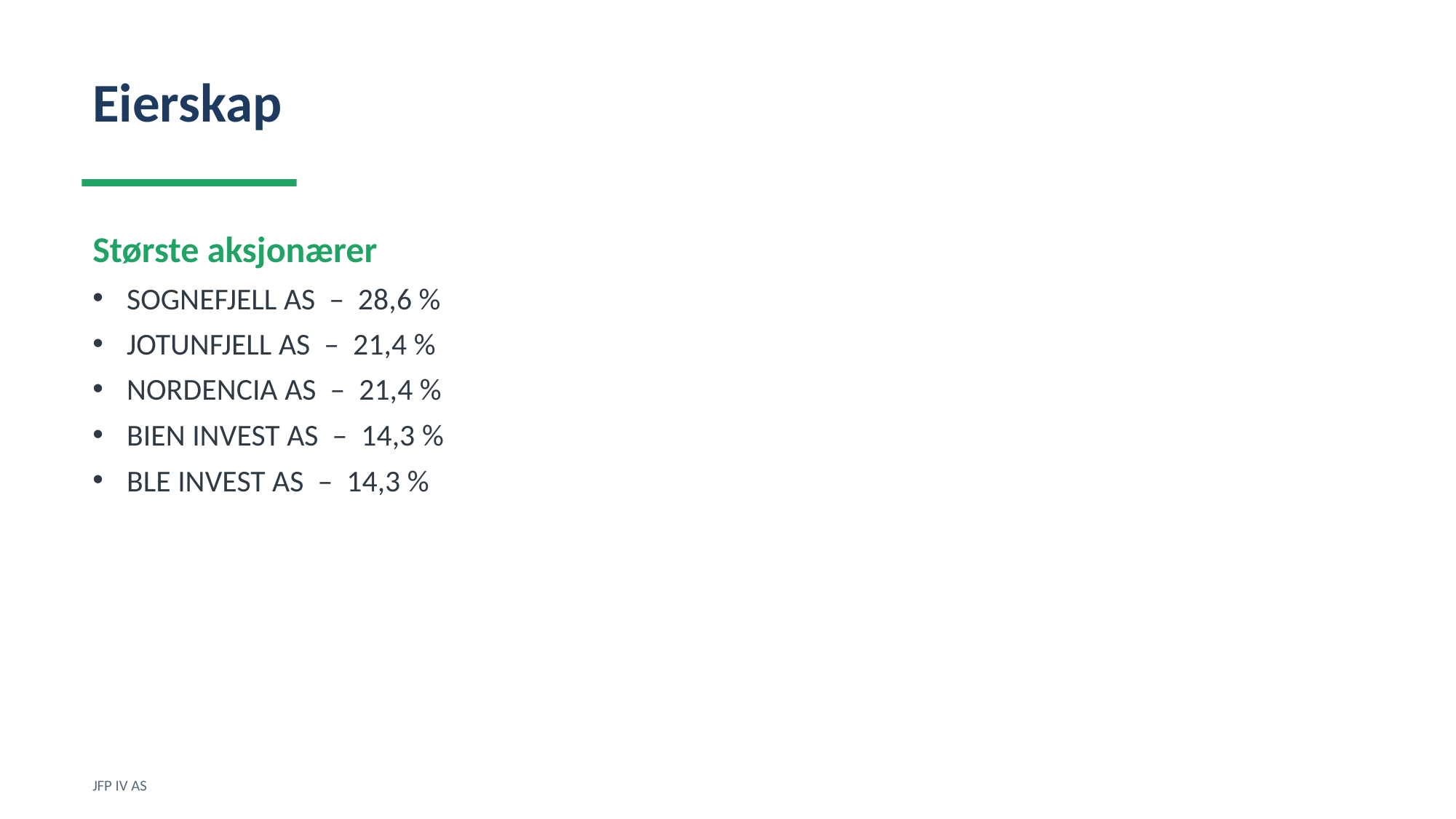

Eierskap

Største aksjonærer
SOGNEFJELL AS  –  28,6 %
JOTUNFJELL AS  –  21,4 %
NORDENCIA AS  –  21,4 %
BIEN INVEST AS  –  14,3 %
BLE INVEST AS  –  14,3 %
JFP IV AS